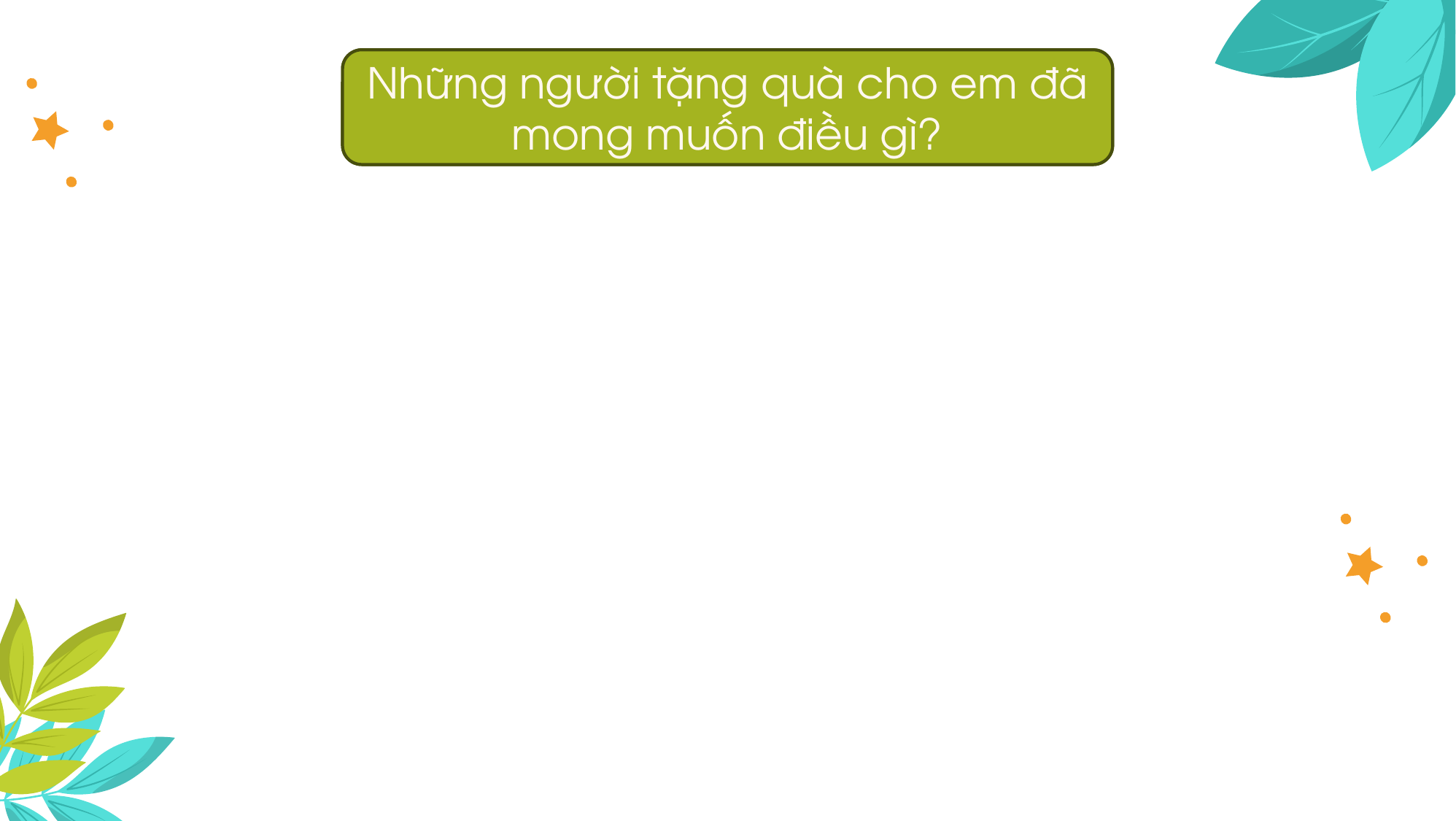

Những người tặng quà cho em đã mong muốn điều gì?
Ngày Tết em đã được mừng tuổi, tặng quà gì?